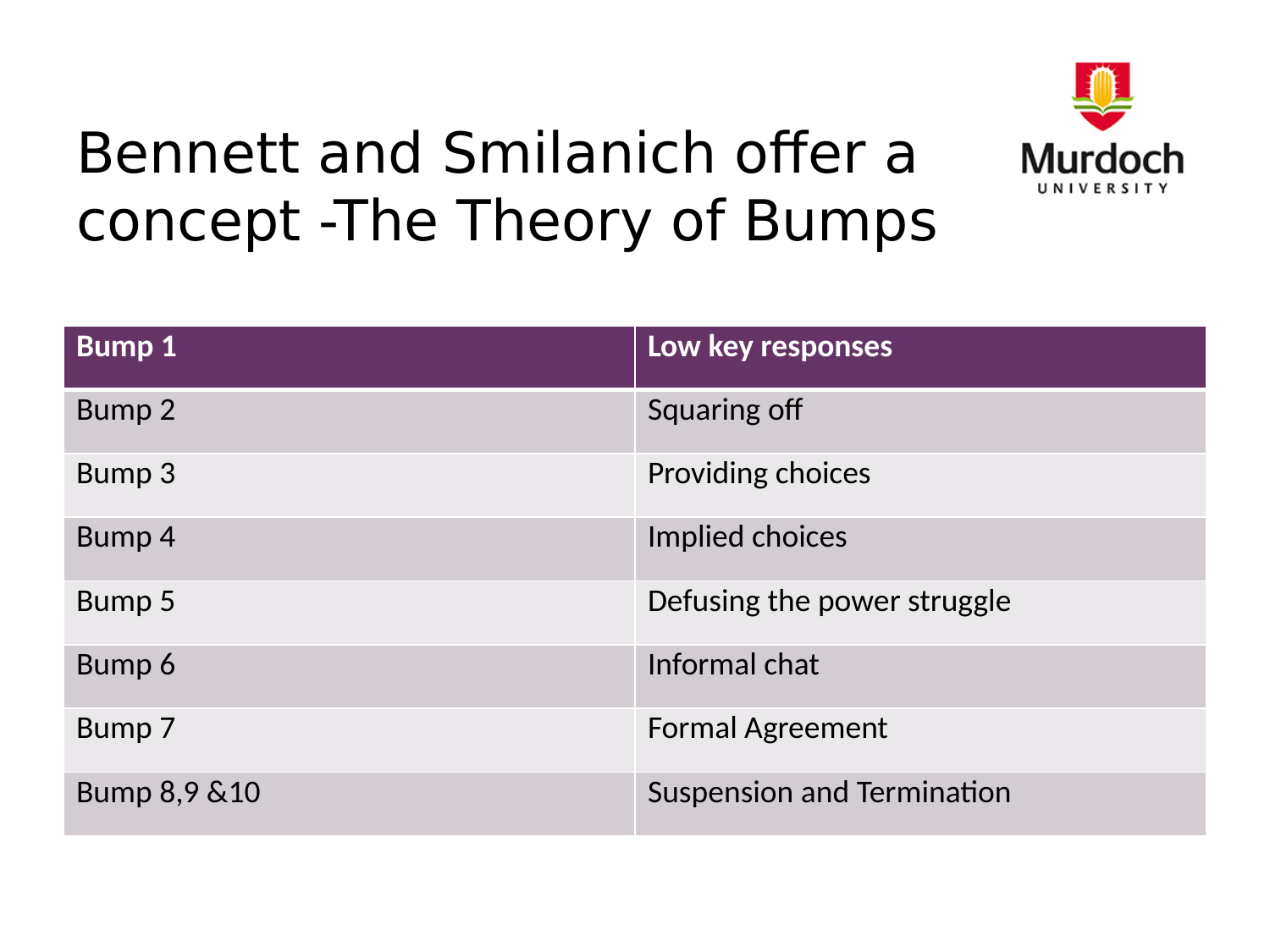

# Bennett and Smilanich offer a concept -The Theory of Bumps
| Bump 1 | Low key responses |
| --- | --- |
| Bump 2 | Squaring off |
| Bump 3 | Providing choices |
| Bump 4 | Implied choices |
| Bump 5 | Defusing the power struggle |
| Bump 6 | Informal chat |
| Bump 7 | Formal Agreement |
| Bump 8,9 &10 | Suspension and Termination |